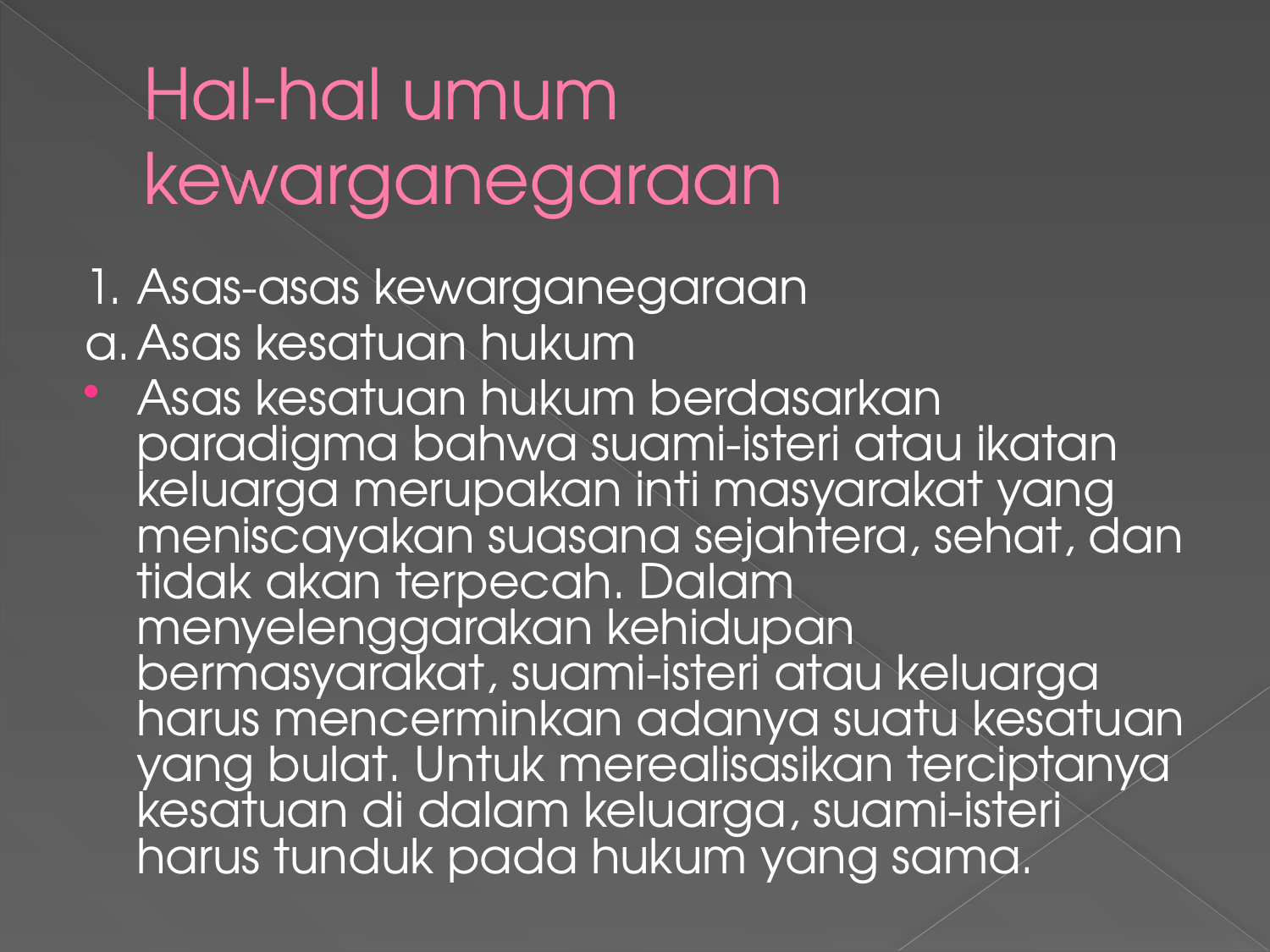

# Hal-hal umum kewarganegaraan
1.	Asas-asas kewarganegaraan
a.	Asas kesatuan hukum
Asas kesatuan hukum berdasarkan paradigma bahwa suami-isteri atau ikatan keluarga merupakan inti masyarakat yang meniscayakan suasana sejahtera, sehat, dan tidak akan terpecah. Dalam menyelenggarakan kehidupan bermasyarakat, suami-isteri atau keluarga harus mencerminkan adanya suatu kesatuan yang bulat. Untuk merealisasikan terciptanya kesatuan di dalam keluarga, suami-isteri harus tunduk pada hukum yang sama.